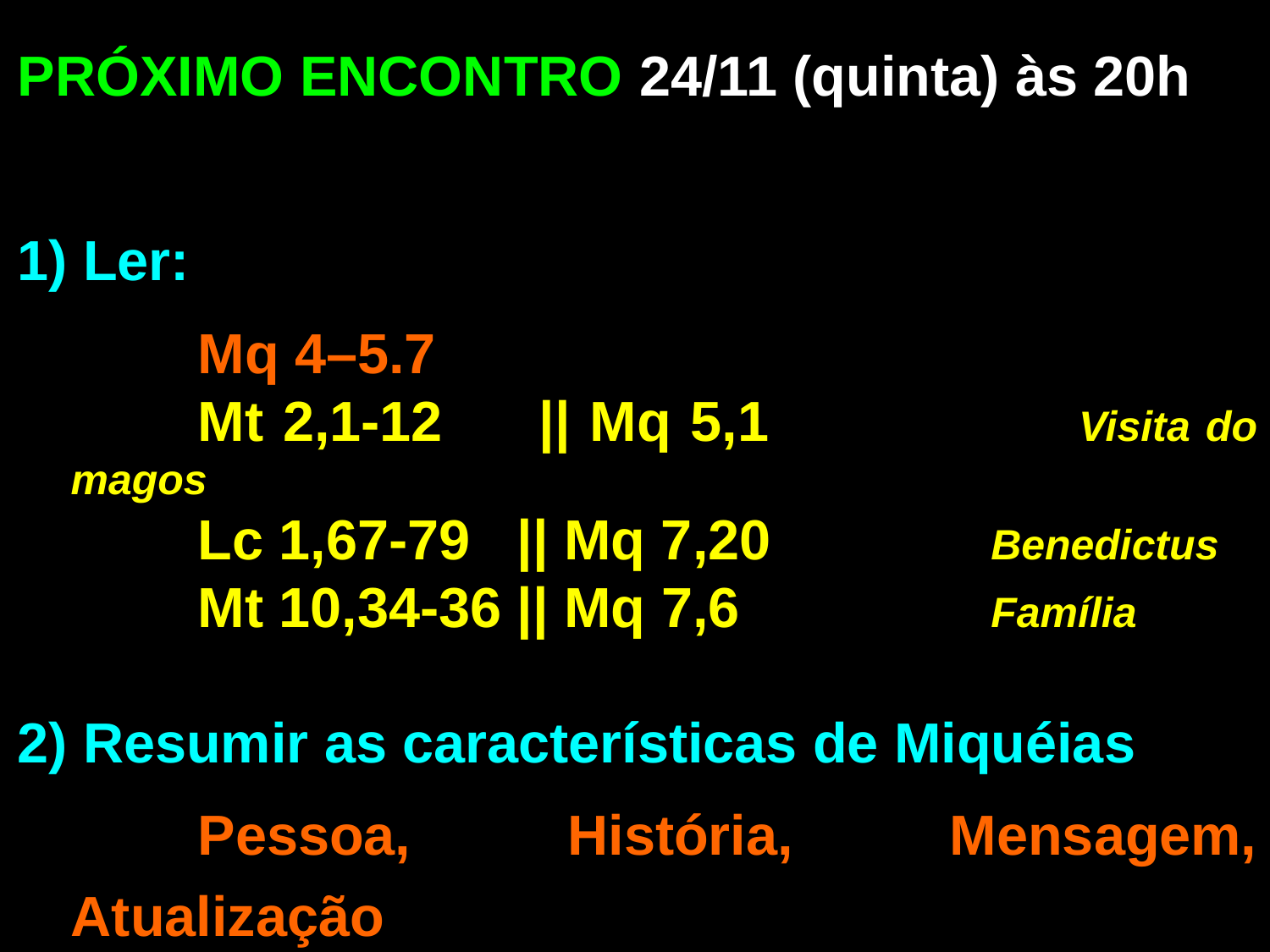

PRÓXIMO ENCONTRO 24/11 (quinta) às 20h

1) Ler:
		Mq 4–5.7
		Mt 2,1-12     || Mq 5,1                Visita do magos
		Lc 1,67-79   || Mq 7,20              Benedictus
		Mt 10,34-36 || Mq 7,6                Família

2) Resumir as características de Miquéias
		Pessoa, História, Mensagem, Atualização